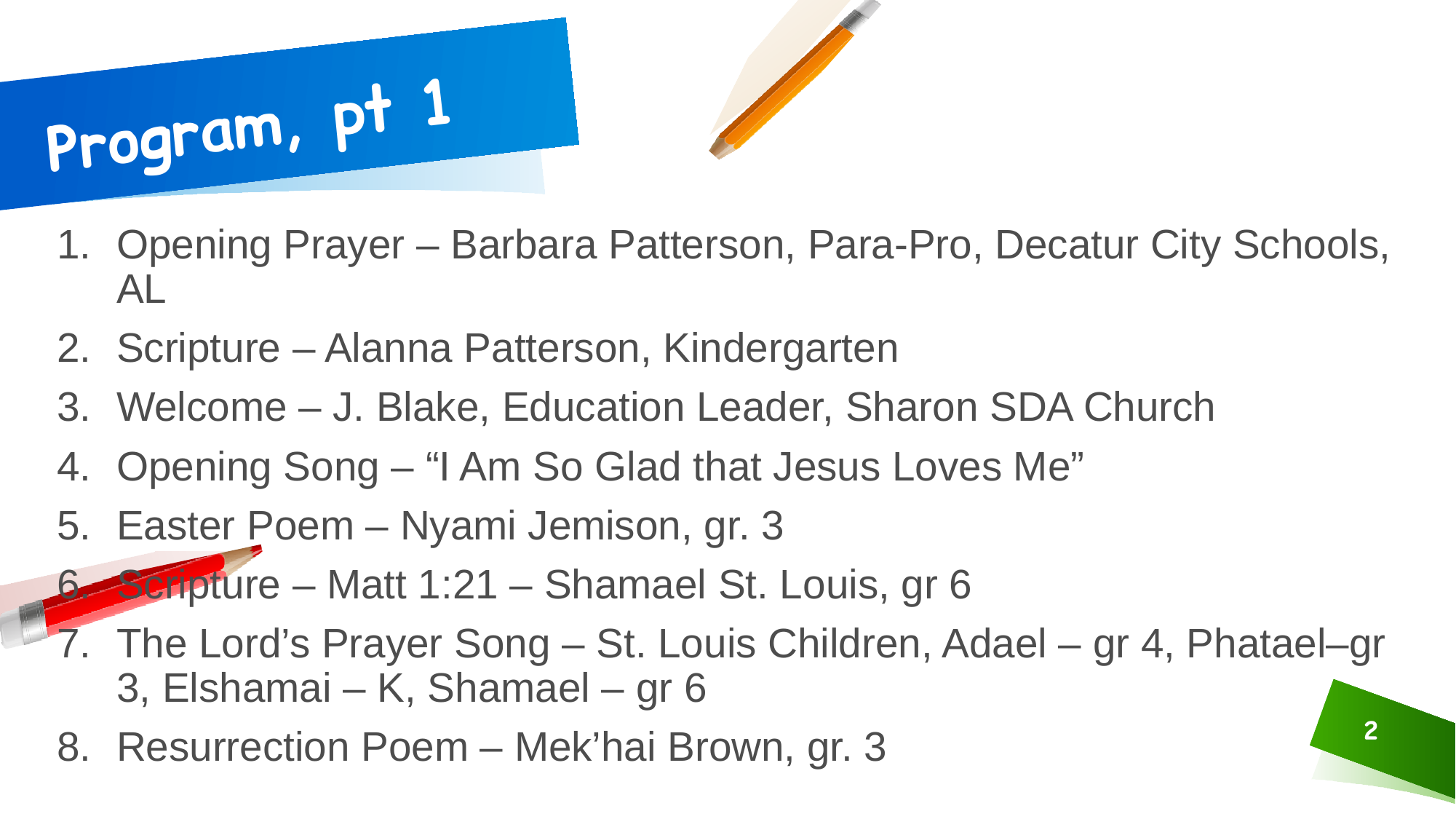

# Program, pt 1
Opening Prayer – Barbara Patterson, Para-Pro, Decatur City Schools, AL
Scripture – Alanna Patterson, Kindergarten
Welcome – J. Blake, Education Leader, Sharon SDA Church
Opening Song – “I Am So Glad that Jesus Loves Me”
Easter Poem – Nyami Jemison, gr. 3
Scripture – Matt 1:21 – Shamael St. Louis, gr 6
The Lord’s Prayer Song – St. Louis Children, Adael – gr 4, Phatael–gr 3, Elshamai – K, Shamael – gr 6
Resurrection Poem – Mek’hai Brown, gr. 3
2